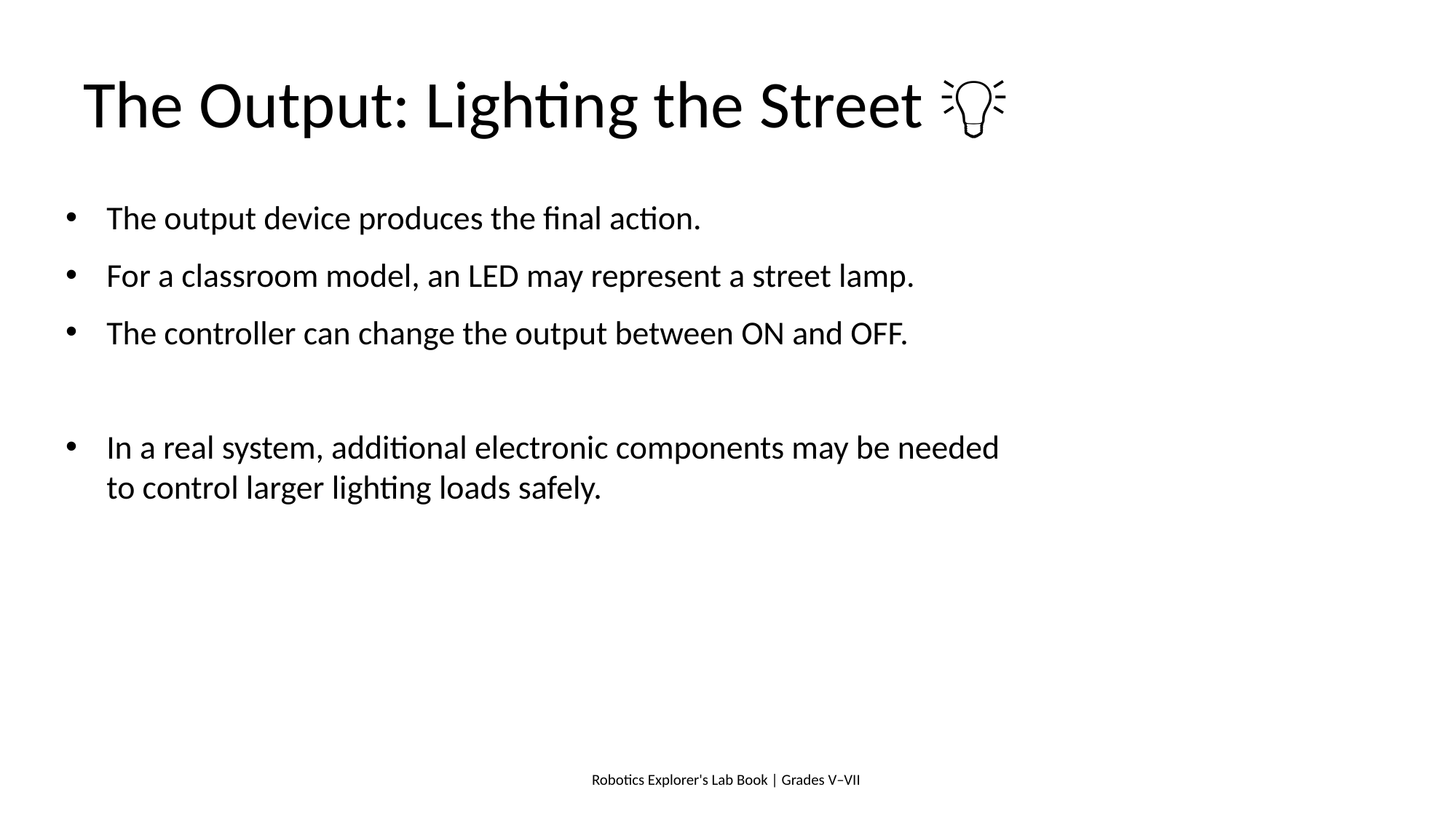

# The Output: Lighting the Street 💡
The output device produces the final action.
For a classroom model, an LED may represent a street lamp.
The controller can change the output between ON and OFF.

In a real system, additional electronic components may be needed to control larger lighting loads safely.
Robotics Explorer's Lab Book | Grades V–VII